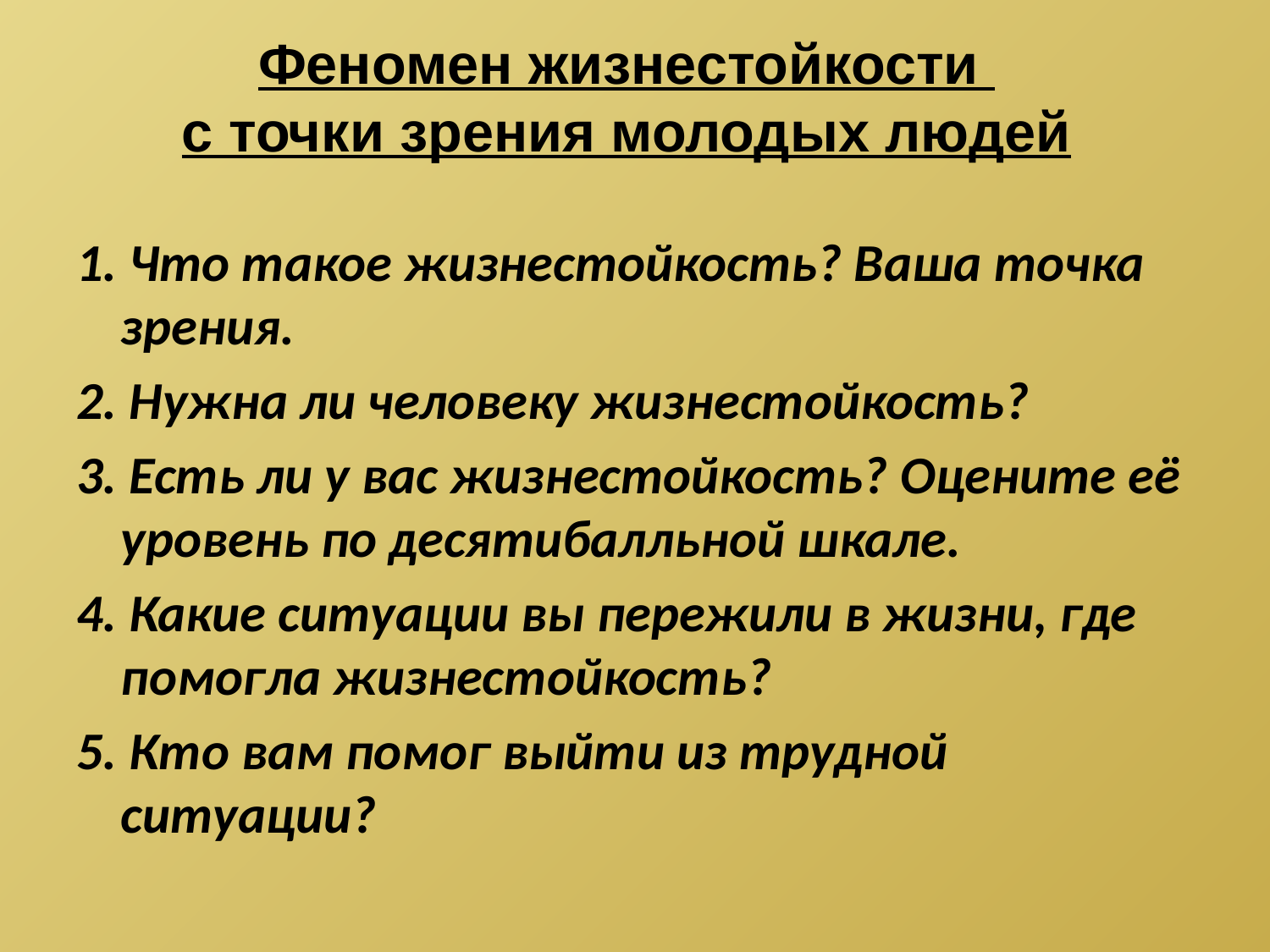

# Феномен жизнестойкости с точки зрения молодых людей
1. Что такое жизнестойкость? Ваша точка зрения.
2. Нужна ли человеку жизнестойкость?
3. Есть ли у вас жизнестойкость? Оцените её уровень по десятибалльной шкале.
4. Какие ситуации вы пережили в жизни, где помогла жизнестойкость?
5. Кто вам помог выйти из трудной ситуации?